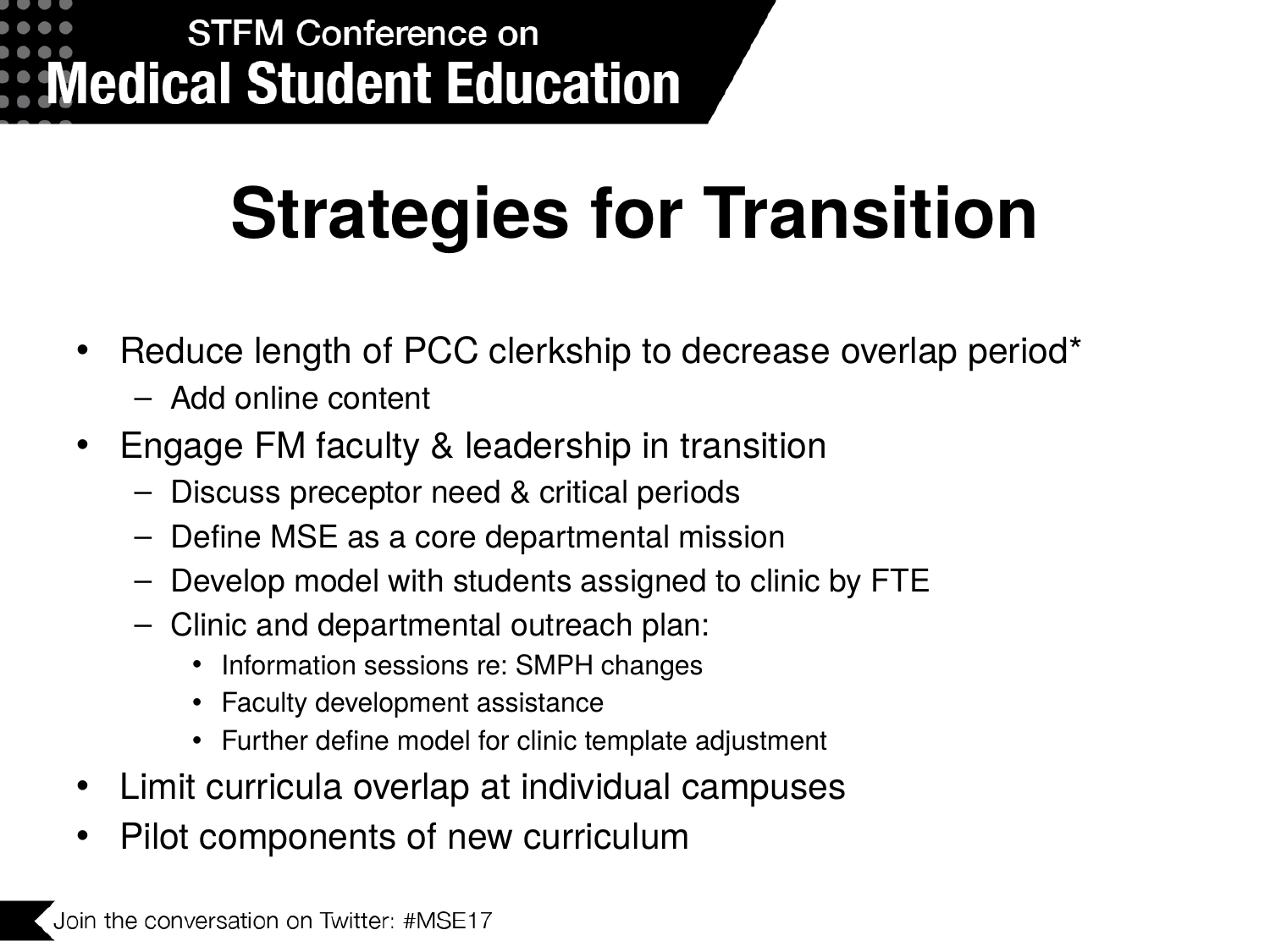

# Strategies for Transition
Reduce length of PCC clerkship to decrease overlap period*
Add online content
Engage FM faculty & leadership in transition
Discuss preceptor need & critical periods
Define MSE as a core departmental mission
Develop model with students assigned to clinic by FTE
Clinic and departmental outreach plan:
Information sessions re: SMPH changes
Faculty development assistance
Further define model for clinic template adjustment
Limit curricula overlap at individual campuses
Pilot components of new curriculum